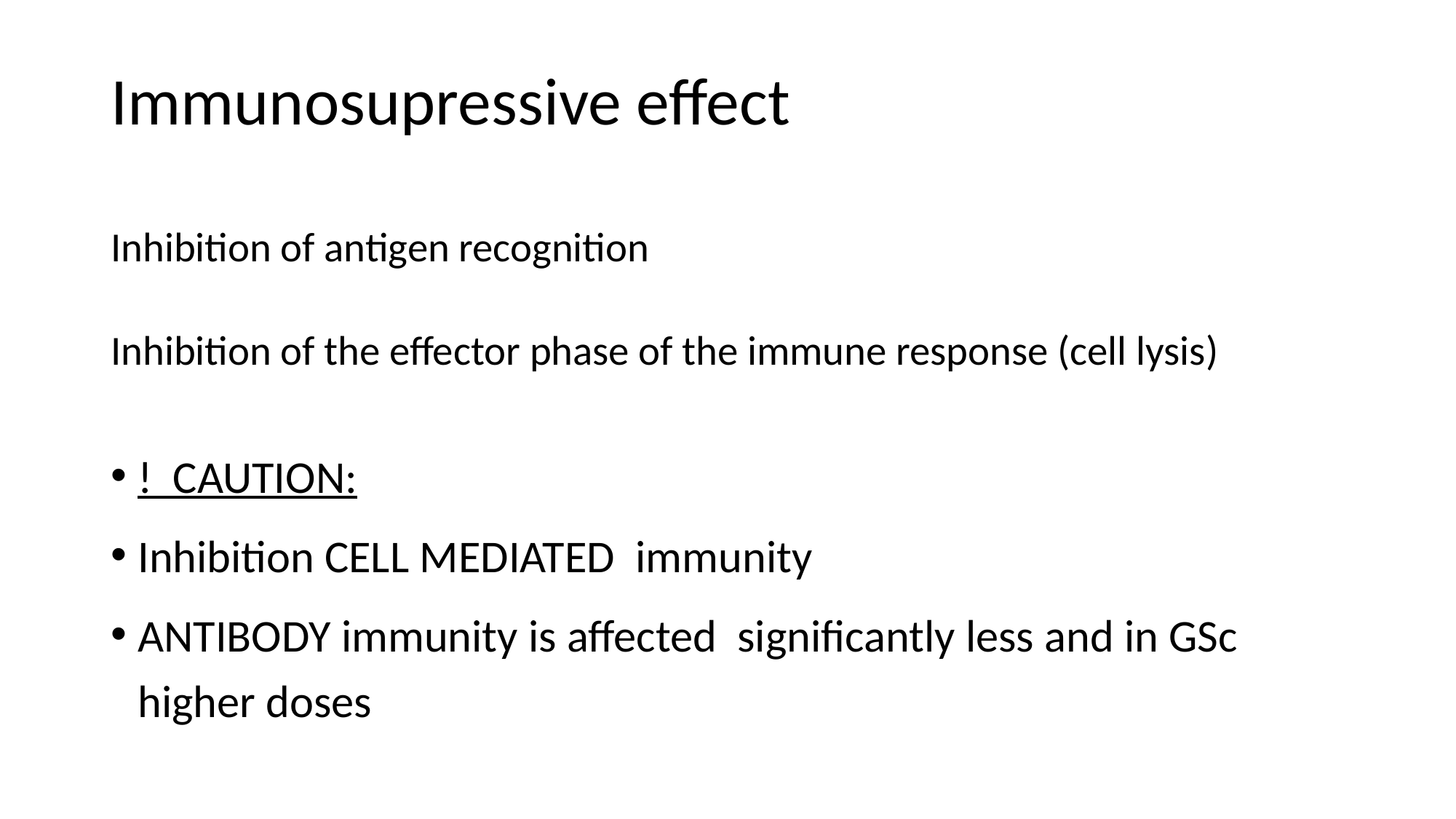

# Immunosupressive effect

Inhibition of antigen recognition
Inhibition of the effector phase of the immune response (cell lysis)
!  CAUTION:
Inhibition CELL MEDIATED  immunity
ANTIBODY immunity is affected  significantly less and in GSc higher doses